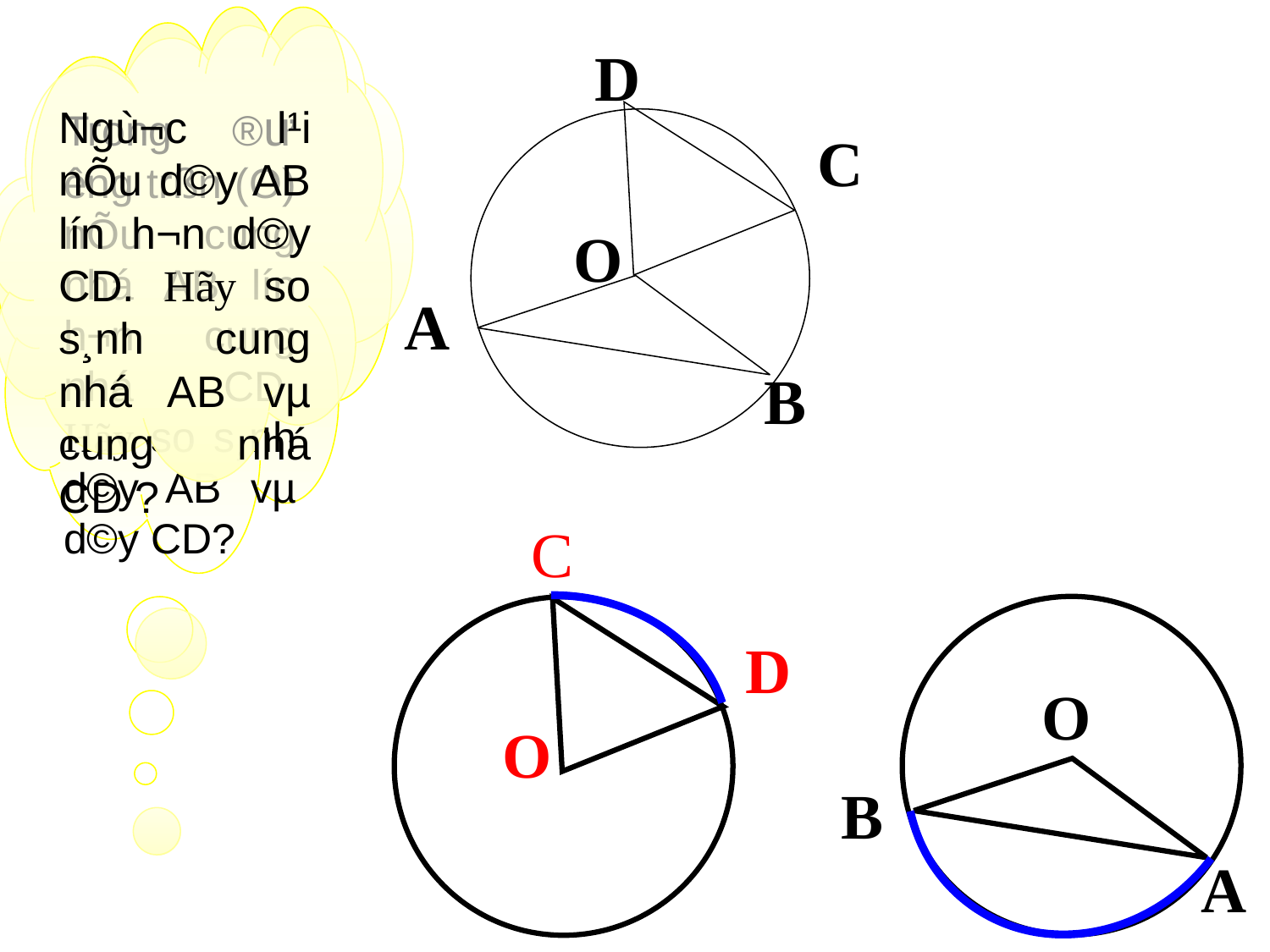

Trong ®ư­êng trßn (O) nÕu cung nhá AB lín h¬n cung nhá CD. Hãy so s¸nh d©y AB vµ d©y CD?
Ngù¬c l¹i nÕu d©y AB lín h¬n d©y CD. Hãy so s¸nh cung nhá AB vµ cung nhá CD ?
D

C

O

A
B
C

B
A

D

O
O